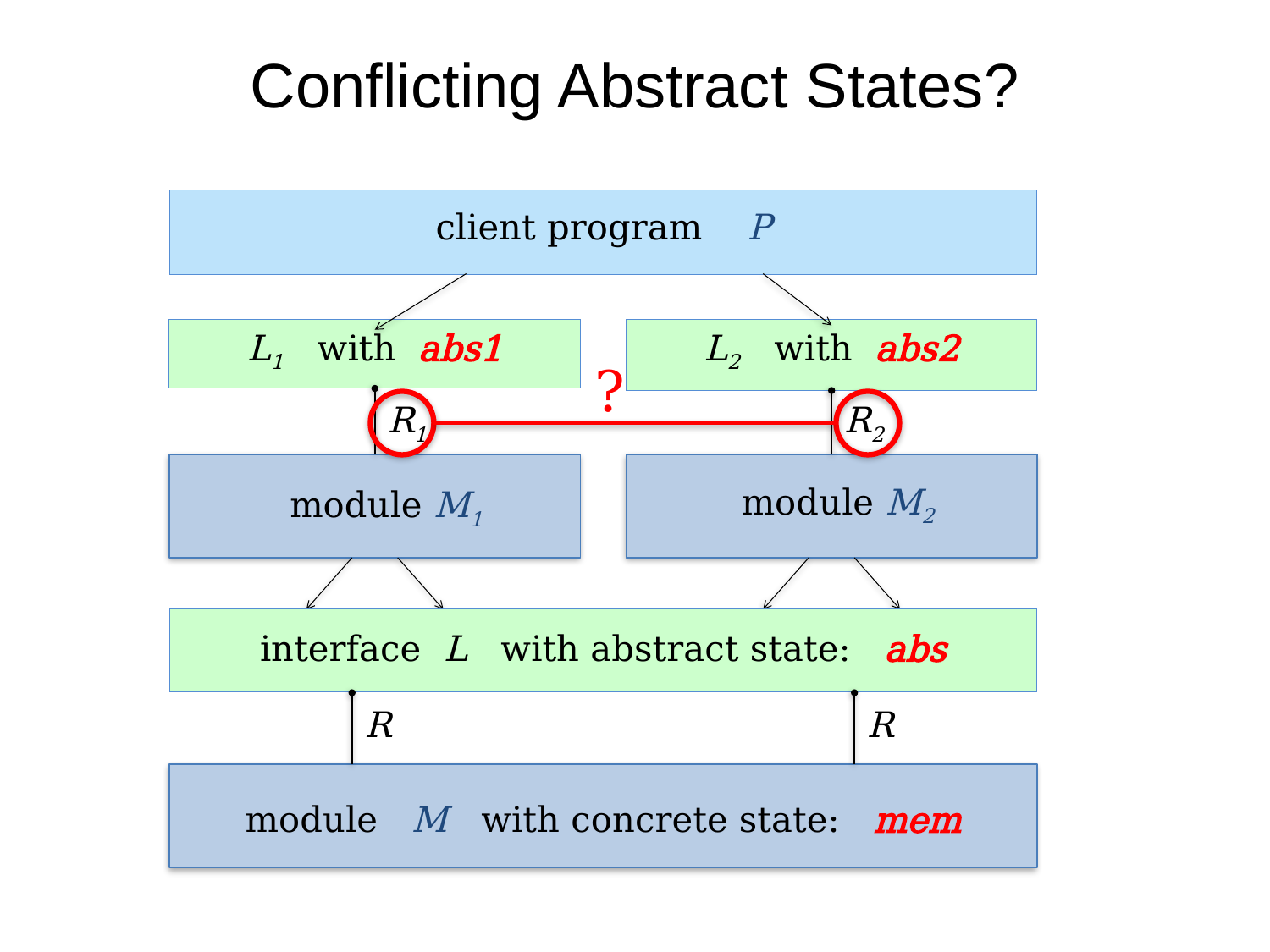

# Conflicting Abstract States?

client program    P

L1   with  abs1

R1

module M1
L2   with  abs2

R2

module M2
?

interface  L   with abstract state:   abs

R
R

module   M   with concrete state:   mem